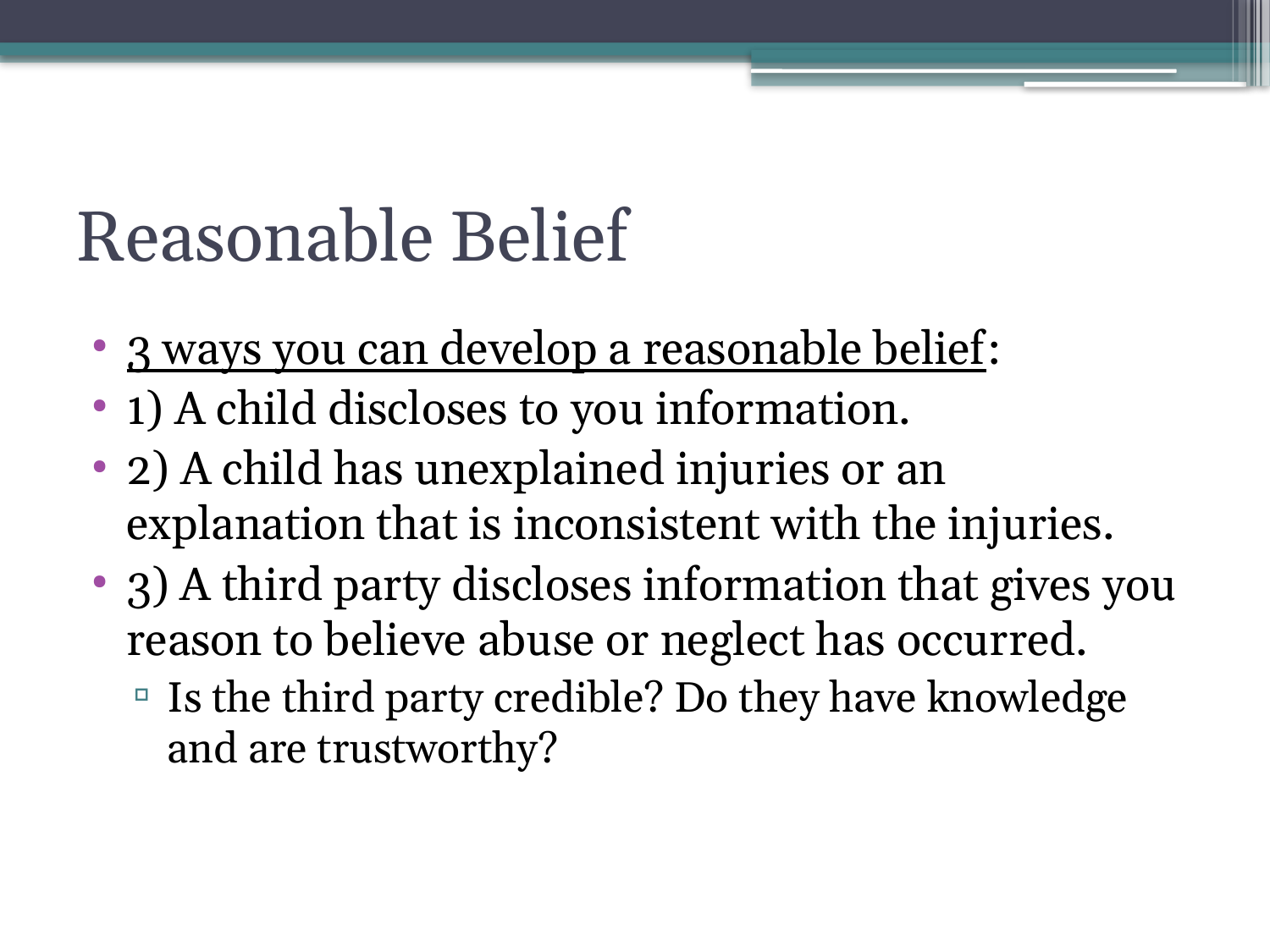

# Reasonable Belief
3 ways you can develop a reasonable belief:
1) A child discloses to you information.
2) A child has unexplained injuries or an explanation that is inconsistent with the injuries.
3) A third party discloses information that gives you reason to believe abuse or neglect has occurred.
Is the third party credible? Do they have knowledge and are trustworthy?